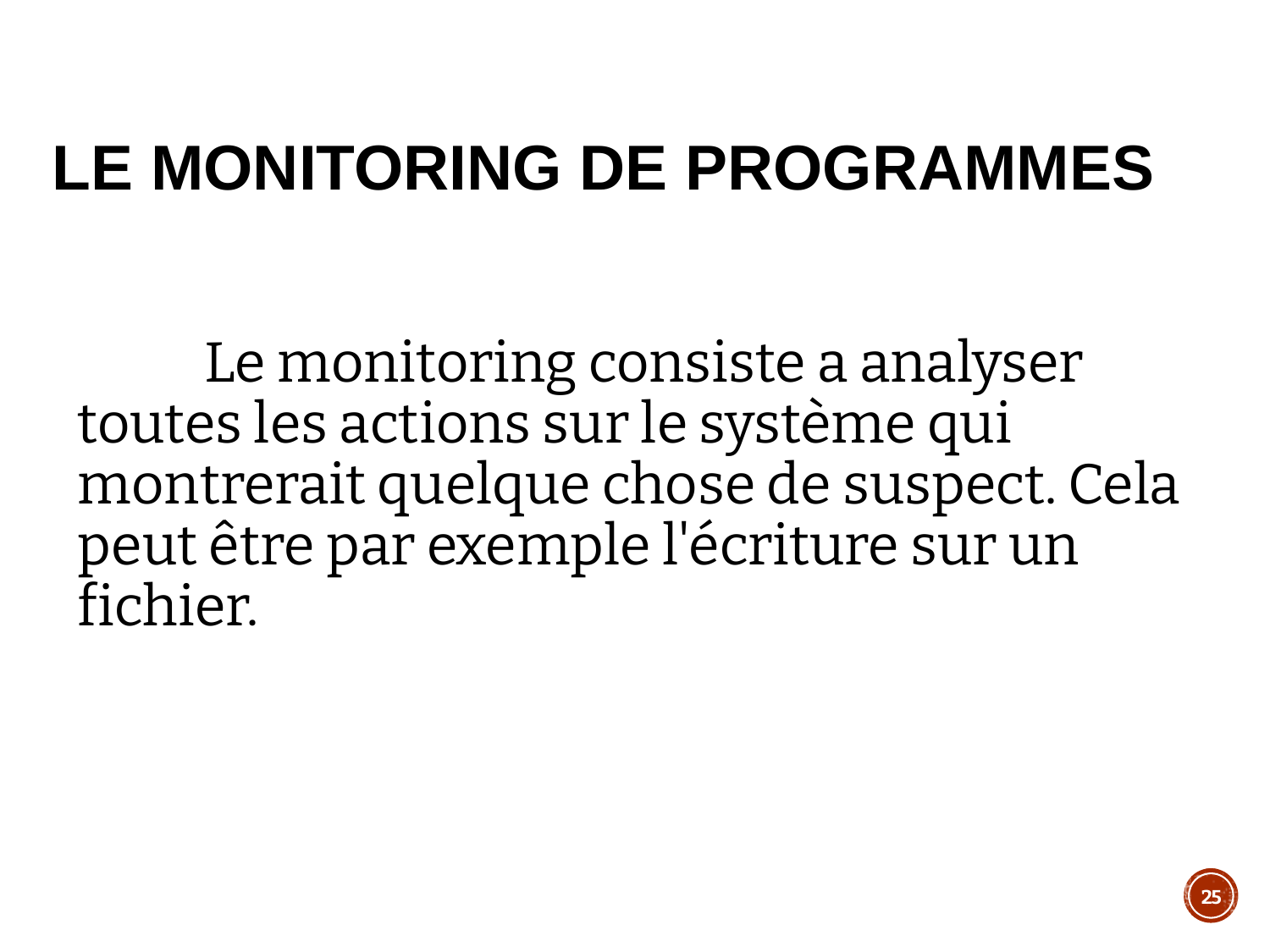

Le monitoring de programmes

		Le monitoring consiste a analyser toutes les actions sur le système qui montrerait quelque chose de suspect. Cela peut être par exemple l'écriture sur un fichier.
25